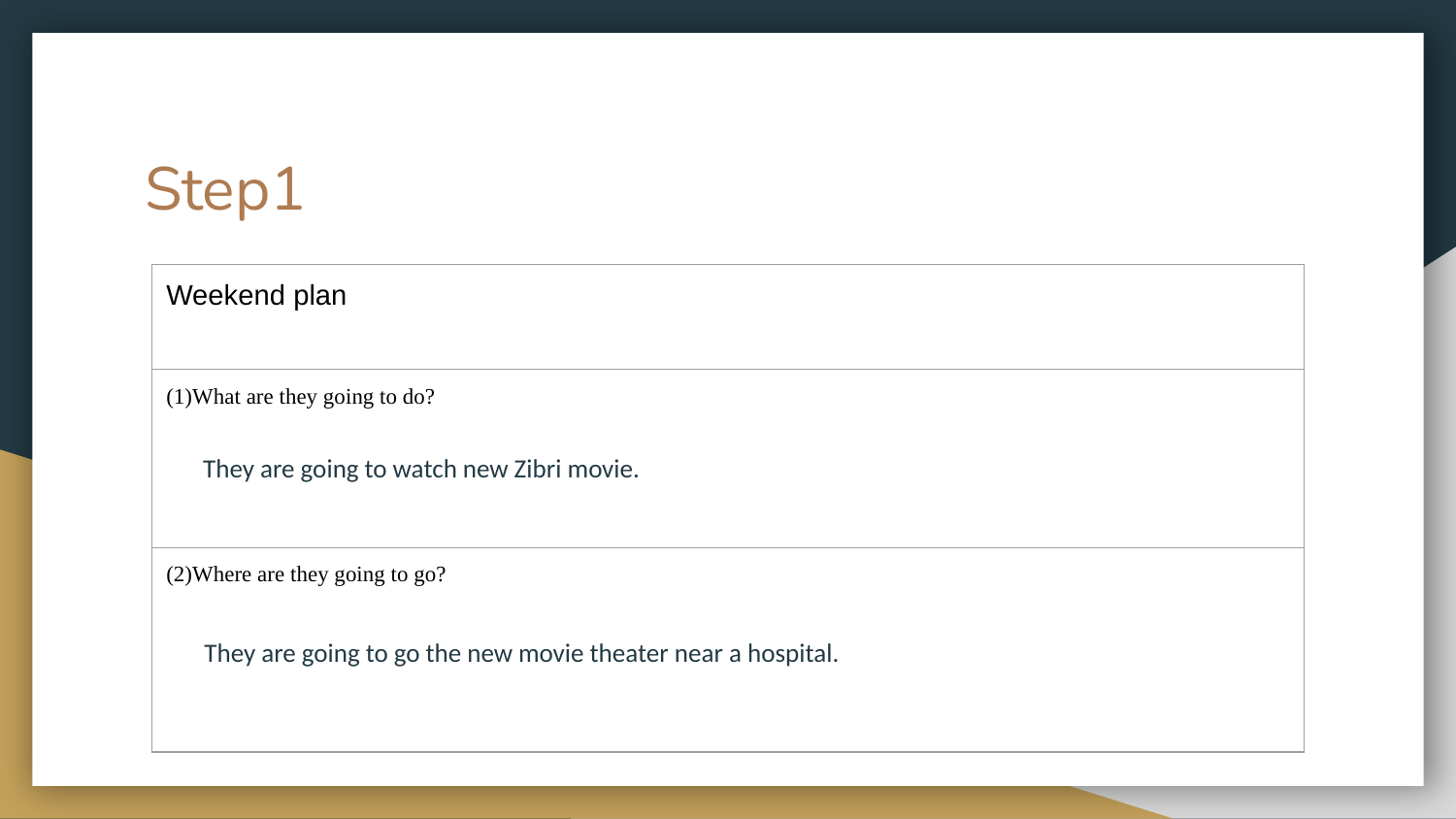

# Step1
| Weekend plan |
| --- |
| (1)What are they going to do? |
| (2)Where are they going to go? |

They are going to watch new Zibri movie.
They are going to go the new movie theater near a hospital.